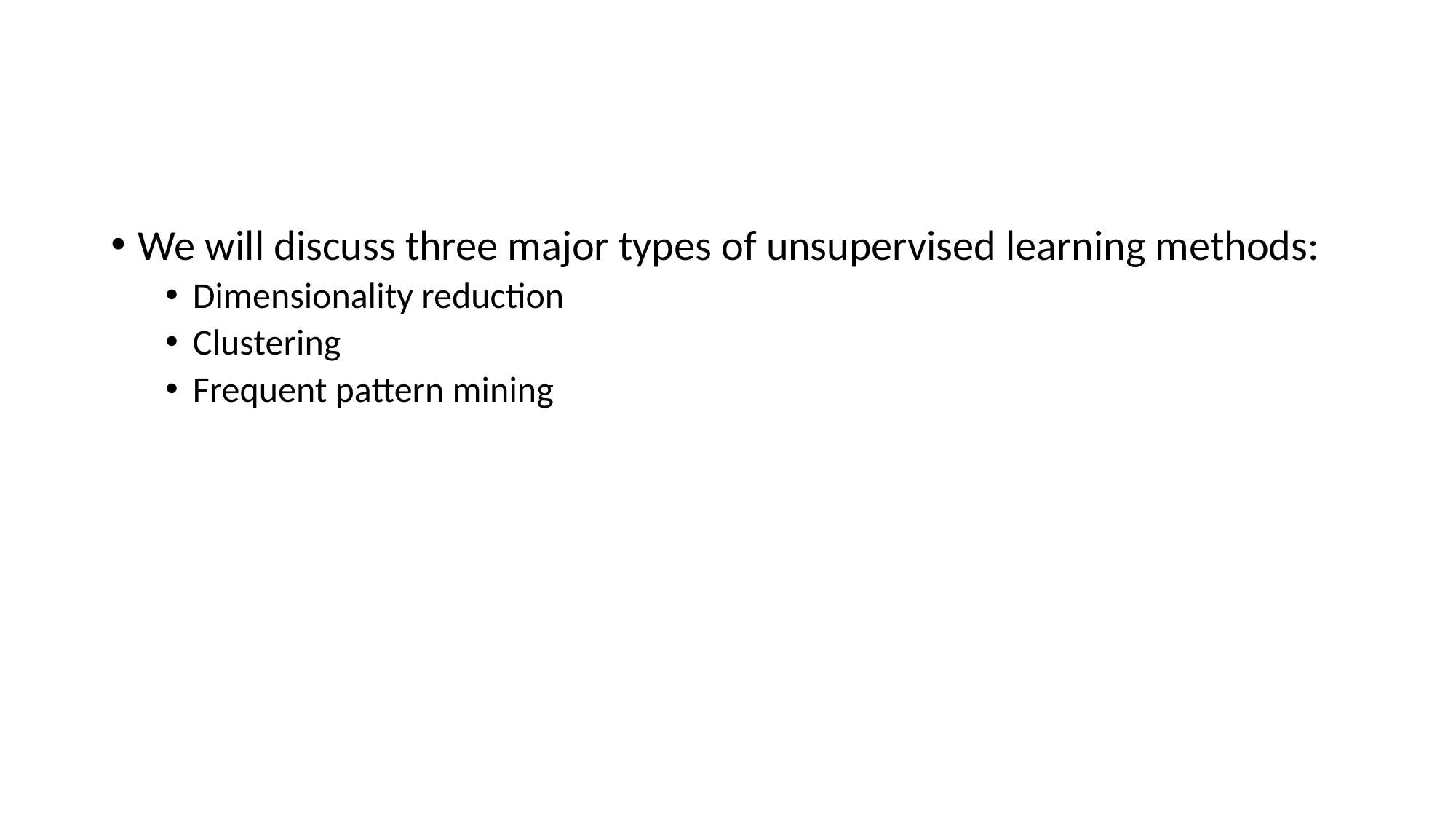

#
We will discuss three major types of unsupervised learning methods:
Dimensionality reduction
Clustering
Frequent pattern mining